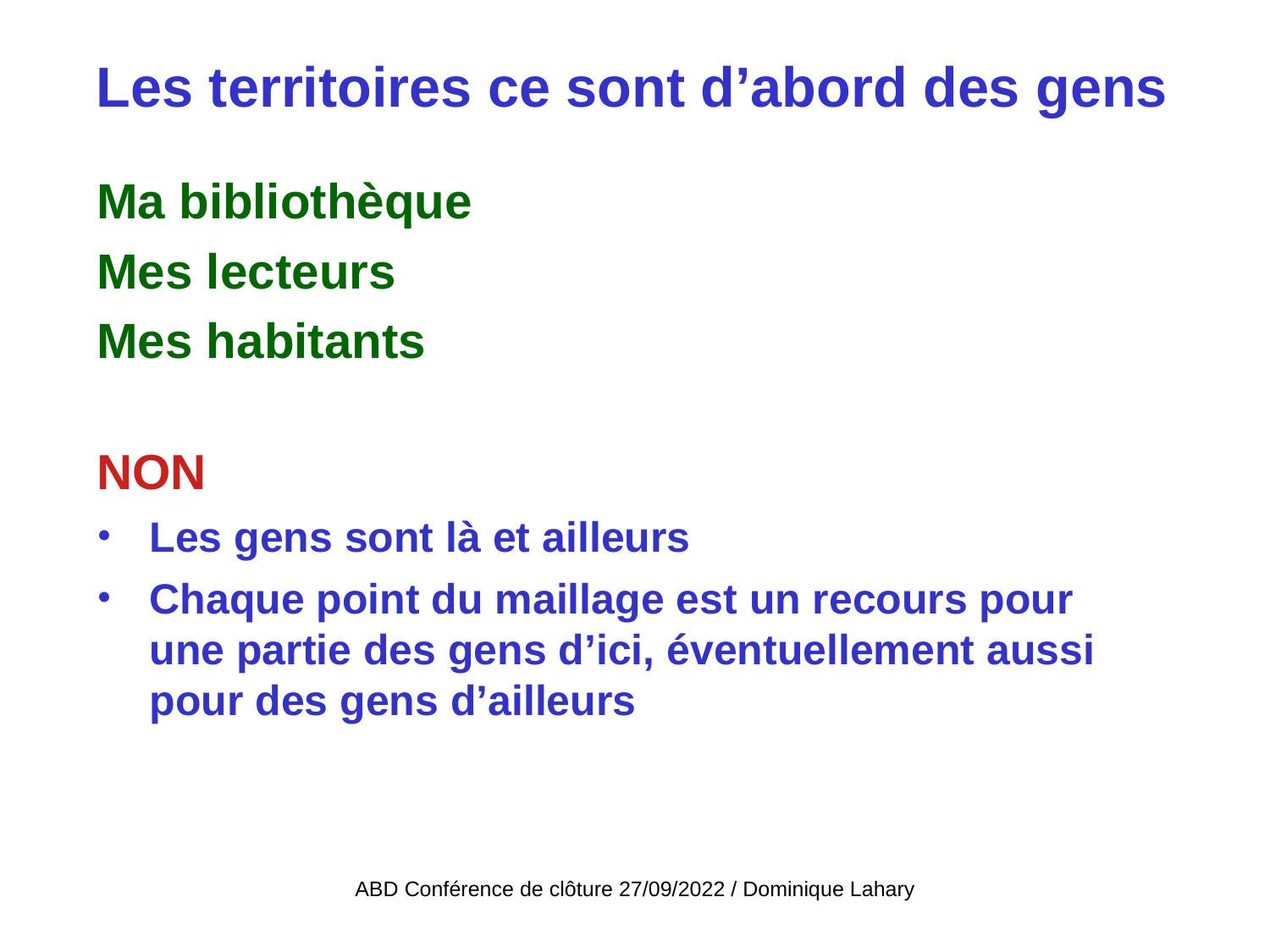

# Les territoires ce sont d’abord des gens
Ma bibliothèque
Mes lecteurs
Mes habitants

NON
Les gens sont là et ailleurs
Chaque point du maillage est un recours pour une partie des gens d’ici, éventuellement aussi pour des gens d’ailleurs

ABD Conférence de clôture 27/09/2022 / Dominique Lahary
ABD Conférence de clôture 27/09/2022 / Dominique Lahary